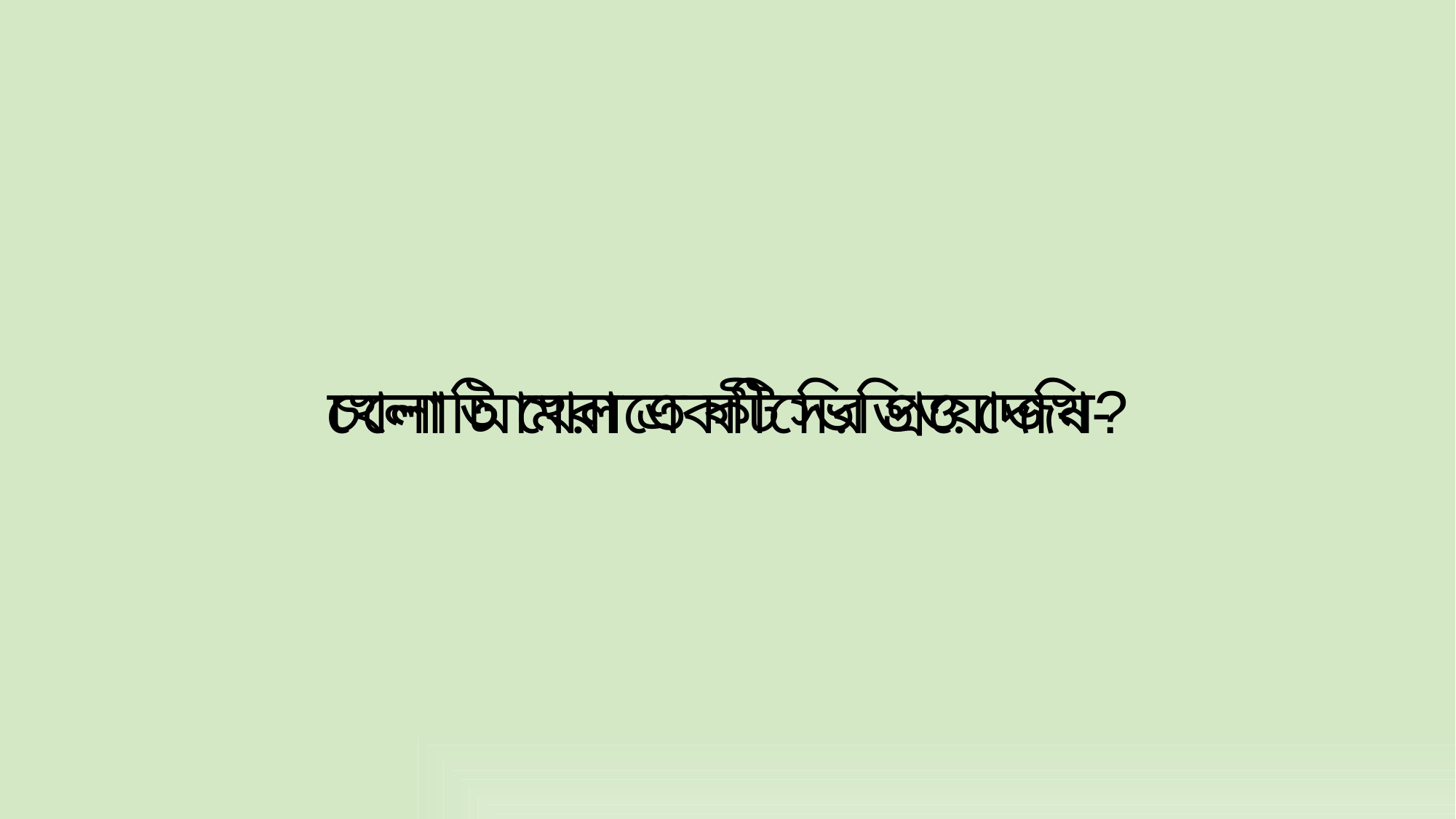

চলো আমরা একটি ভিডিও দেখি-
খেলাটি খেলতে কীসের প্রয়োজন?